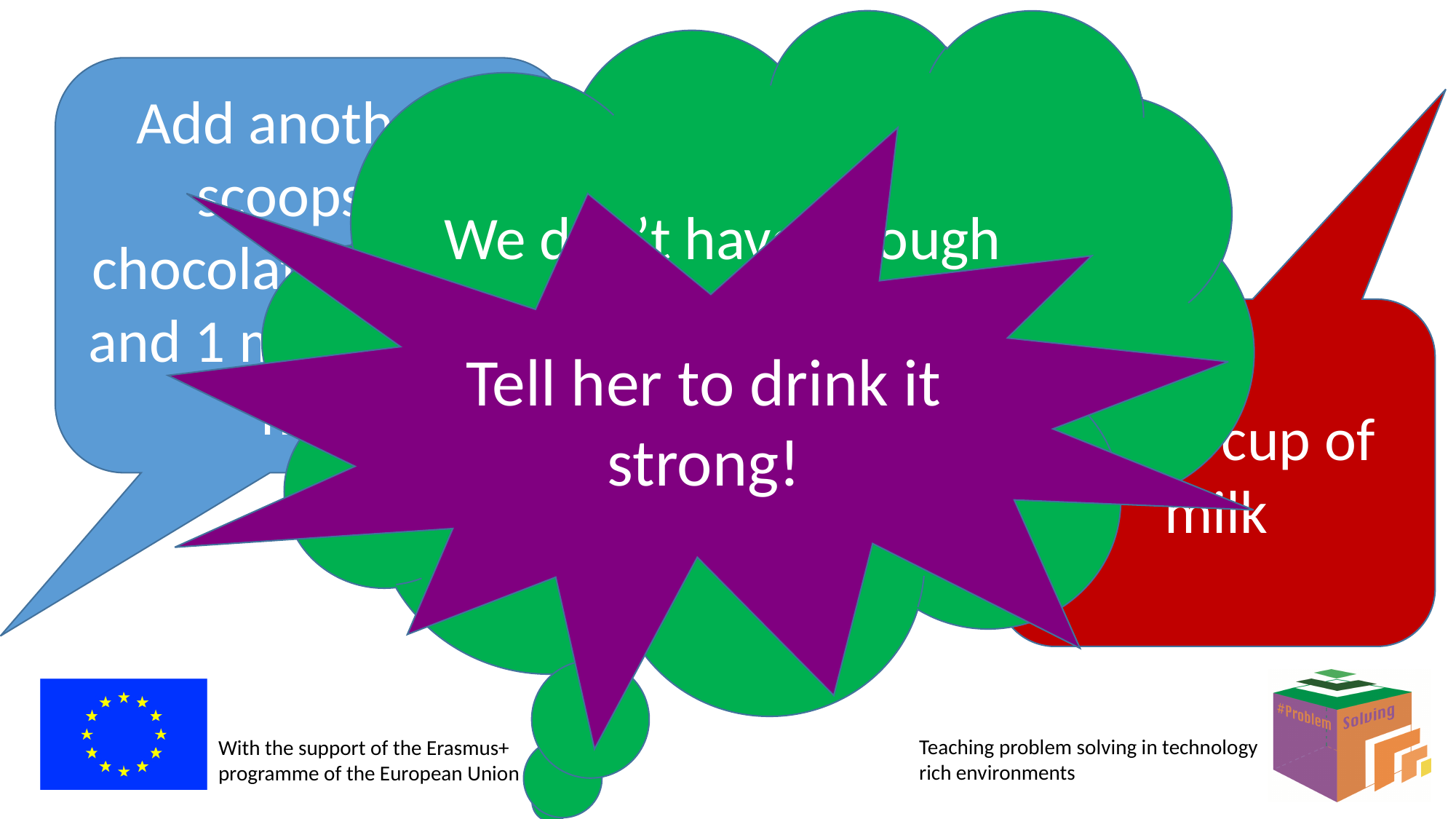

We don’t have enough milk…
The glass won’t hold that amount of milk
#
Add another 3 scoops of chocolate powder and 1 more cup of milk
Tell her to drink it strong!

Add ¼ cup of milk